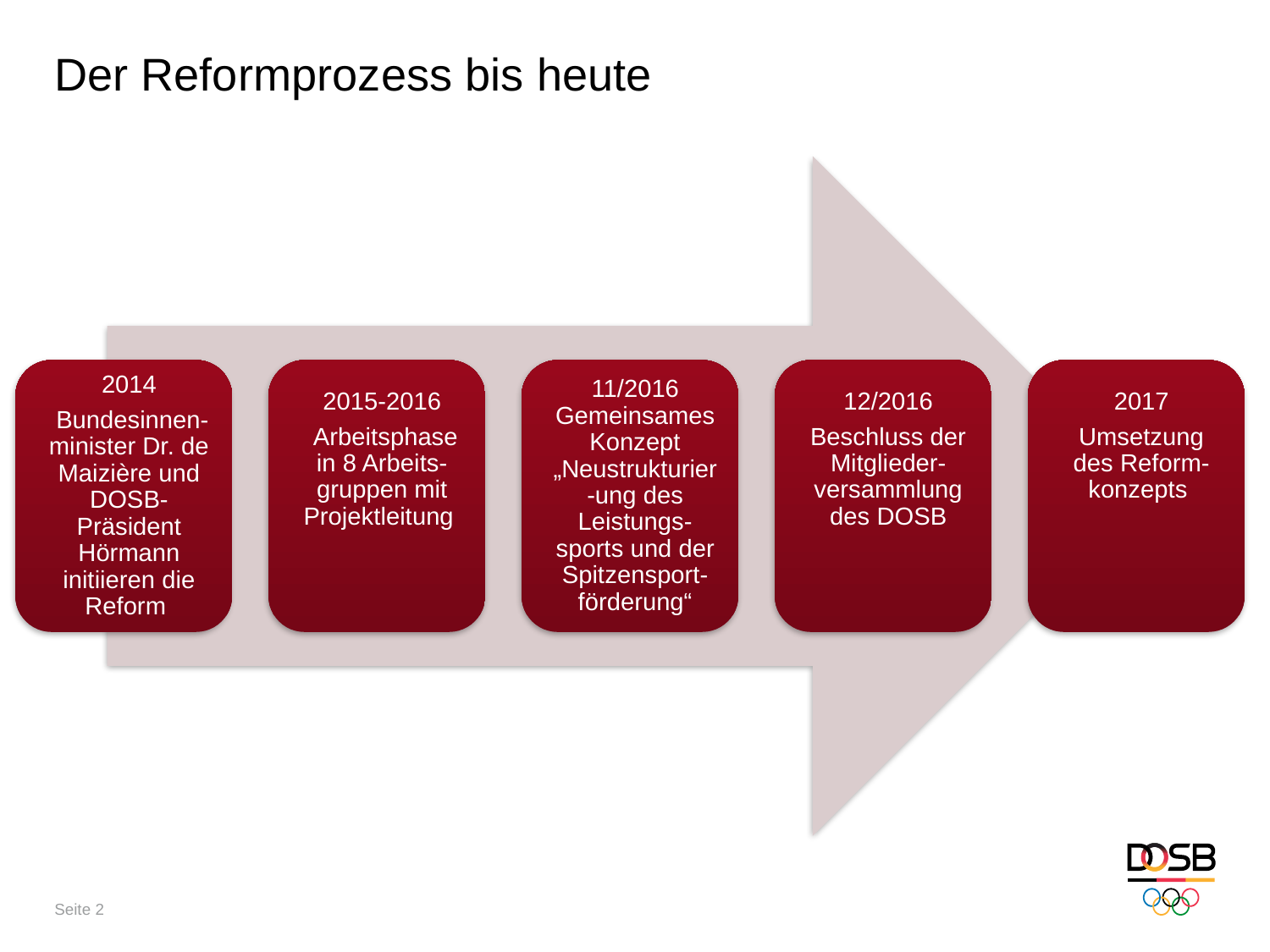

# Der Reformprozess bis heute
2014
 Bundesinnen-minister Dr. de Maizière und DOSB-Präsident Hörmann initiieren die Reform
2015-2016
 Arbeitsphase in 8 Arbeits-gruppen mit Projektleitung
11/2016 Gemeinsames Konzept „Neustrukturier-ung des Leistungs- sports und der Spitzensport- förderung“
12/2016
Beschluss der Mitglieder-versammlung des DOSB
2017
Umsetzung des Reform-konzepts
Seite 2